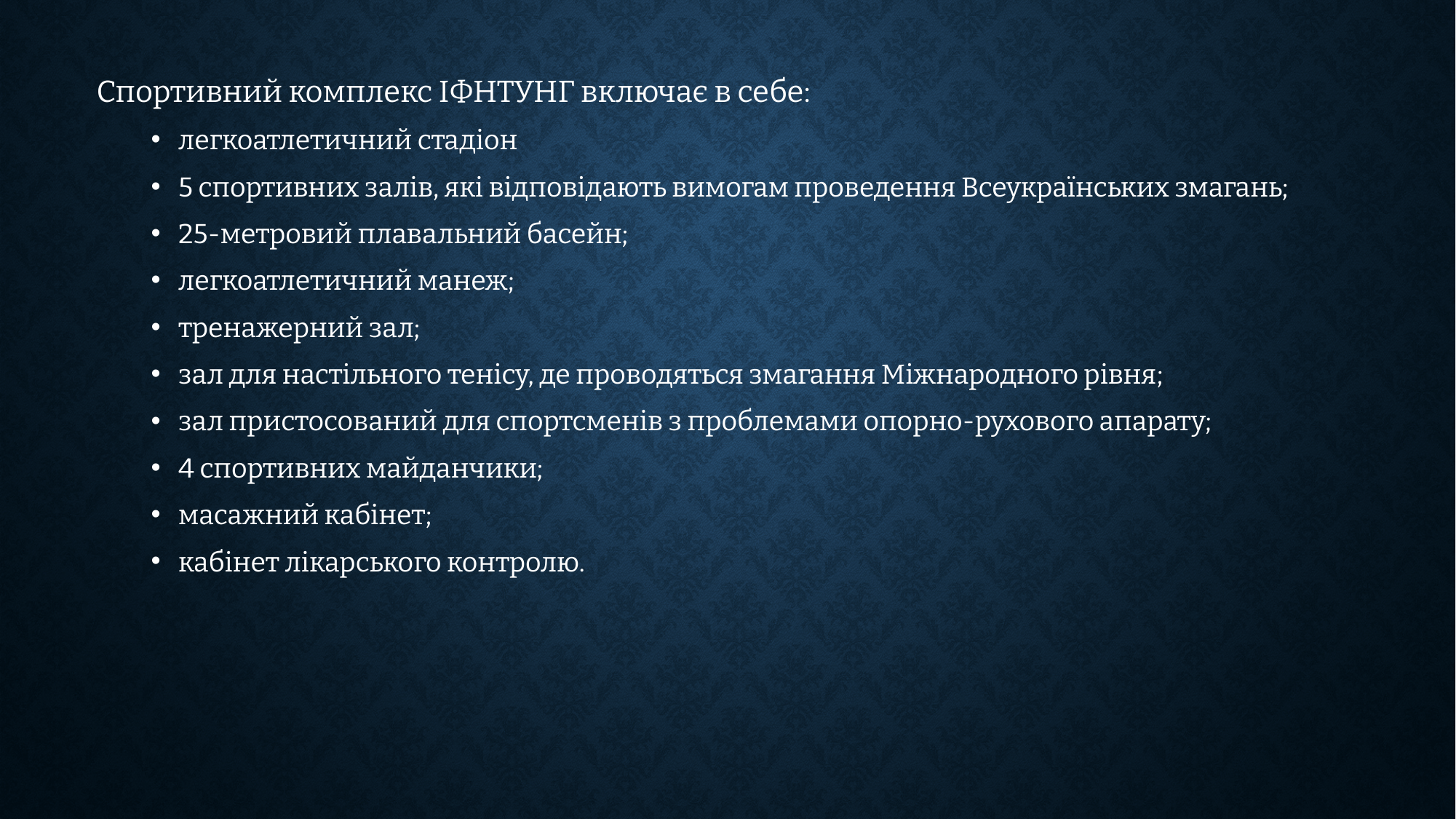

Спортивний комплекс ІФНТУНГ включає в себе:
легкоатлетичний стадіон
5 спортивних залів, які відповідають вимогам проведення Всеукраїнських змагань;
25-метровий плавальний басейн;
легкоатлетичний манеж;
тренажерний зал;
зал для настільного тенісу, де проводяться змагання Міжнародного рівня;
зал пристосований для спортсменів з проблемами опорно-рухового апарату;
4 спортивних майданчики;
масажний кабінет;
кабінет лікарського контролю.